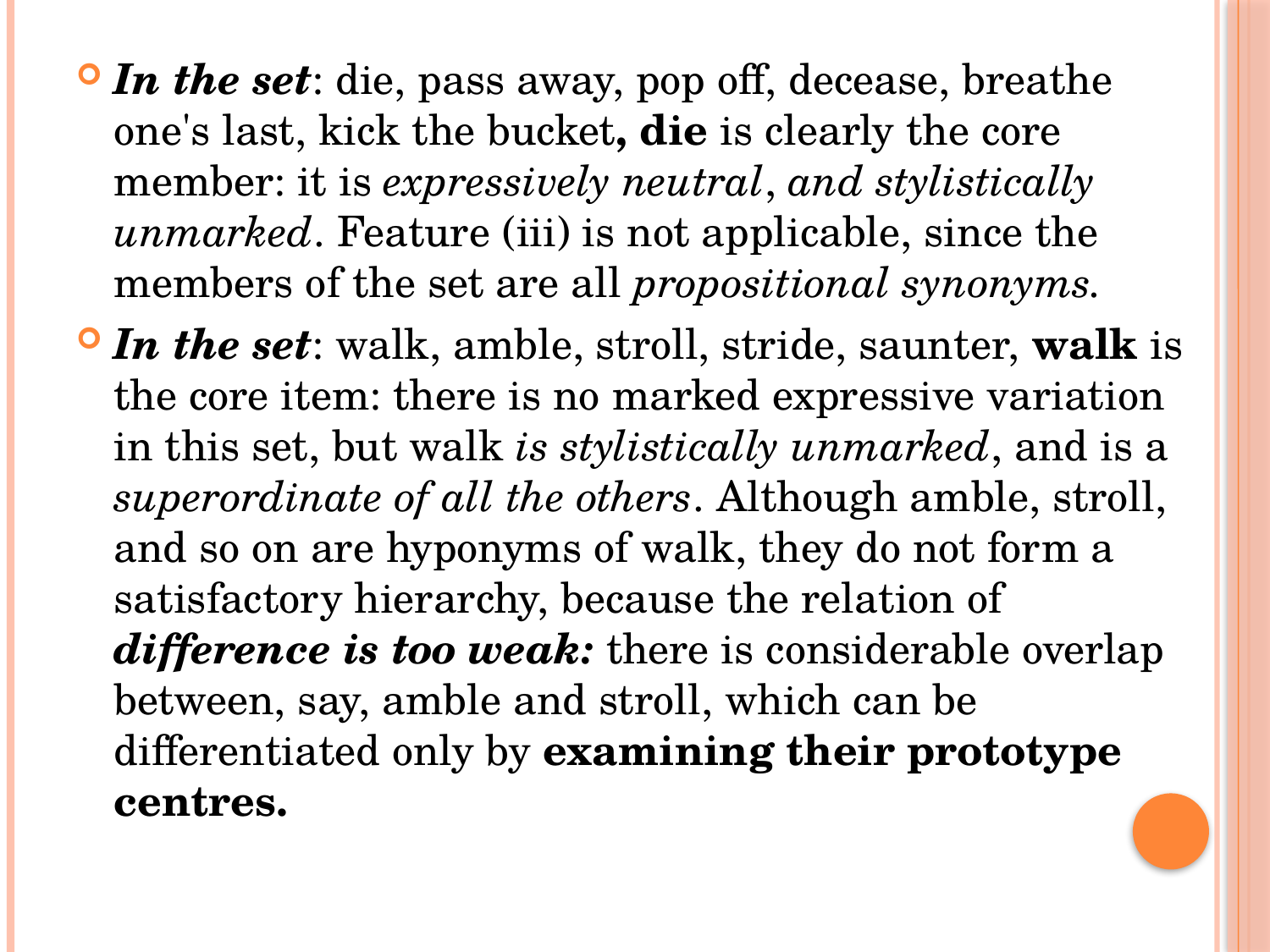

In the set: die, pass away, pop off, decease, breathe one's last, kick the bucket, die is clearly the core member: it is expressively neutral, and stylistically unmarked. Feature (iii) is not applicable, since the members of the set are all propositional synonyms.
In the set: walk, amble, stroll, stride, saunter, walk is the core item: there is no marked expressive variation in this set, but walk is stylistically unmarked, and is a superordinate of all the others. Although amble, stroll, and so on are hyponyms of walk, they do not form a satisfactory hierarchy, because the relation of difference is too weak: there is considerable overlap between, say, amble and stroll, which can be differentiated only by examining their prototype centres.